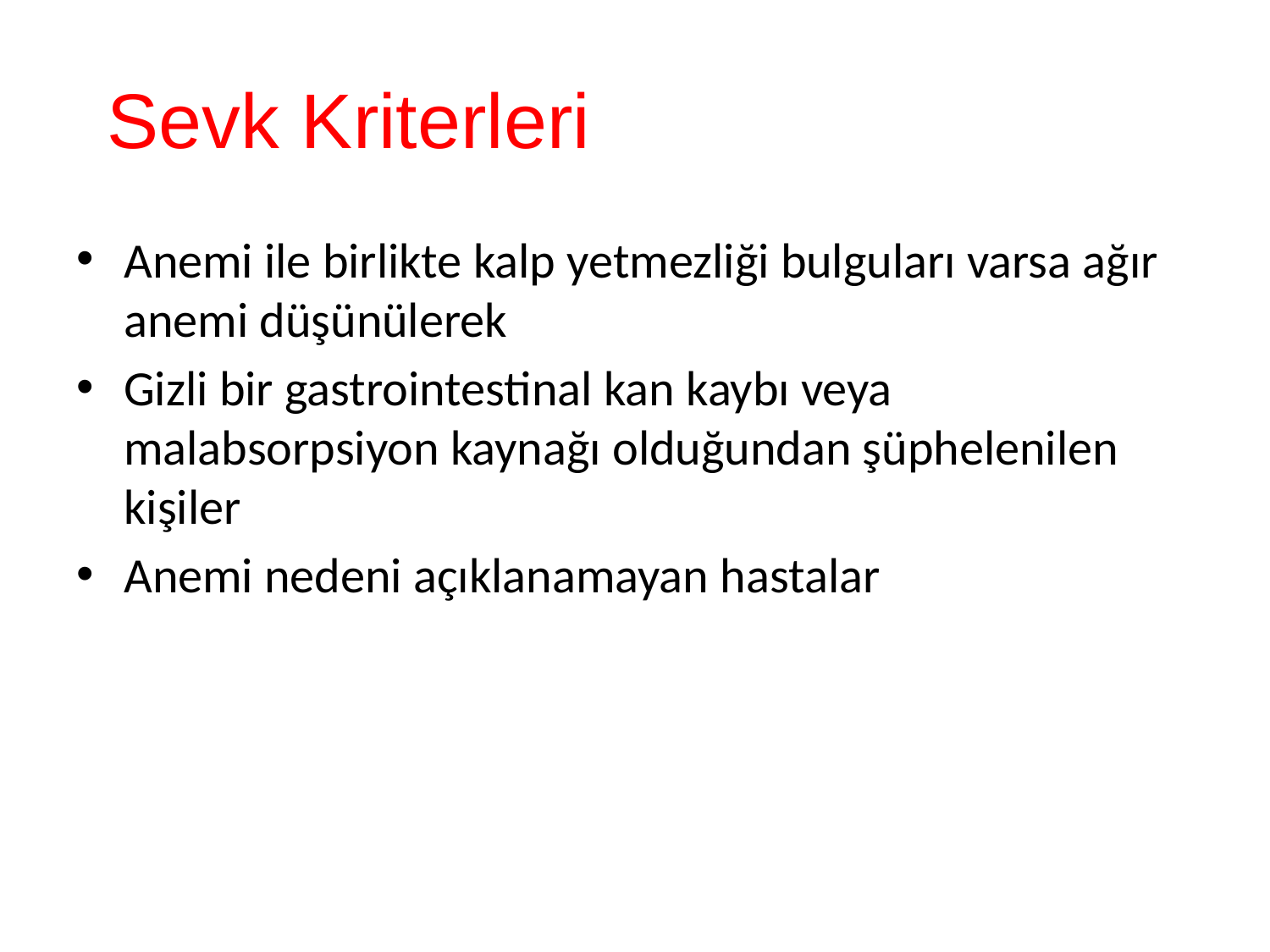

# Sevk Kriterleri
Anemi ile birlikte kalp yetmezliği bulguları varsa ağır anemi düşünülerek
Gizli bir gastrointestinal kan kaybı veya malabsorpsiyon kaynağı olduğundan şüphelenilen kişiler
Anemi nedeni açıklanamayan hastalar